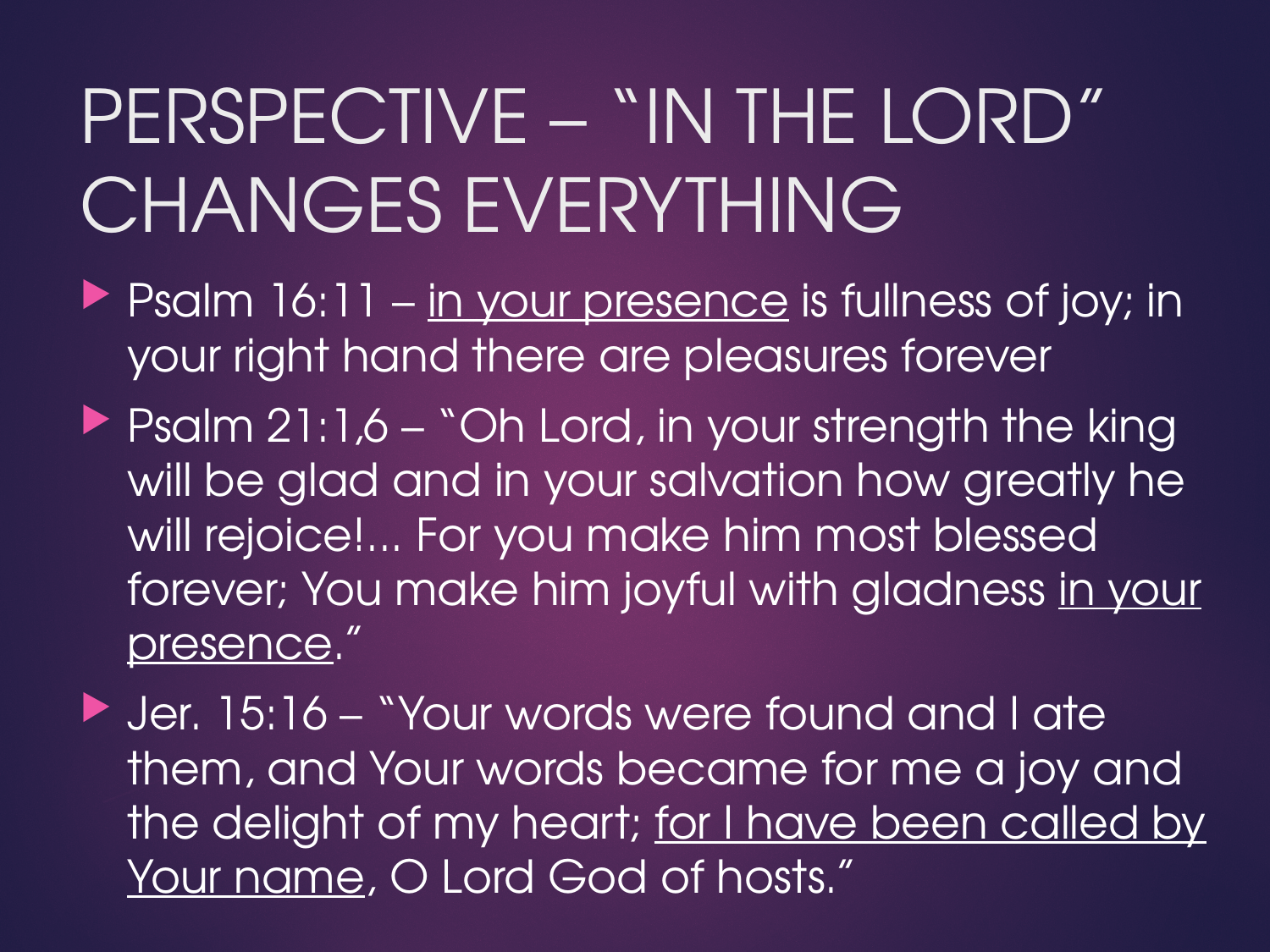

# PERSPECTIVE – “IN THE LORD” CHANGES EVERYTHING
Psalm 16:11 – in your presence is fullness of joy; in your right hand there are pleasures forever
Psalm 21:1,6 – “Oh Lord, in your strength the king will be glad and in your salvation how greatly he will rejoice!... For you make him most blessed forever; You make him joyful with gladness in your presence.”
Jer. 15:16 – “Your words were found and I ate them, and Your words became for me a joy and the delight of my heart; for I have been called by Your name, O Lord God of hosts.”